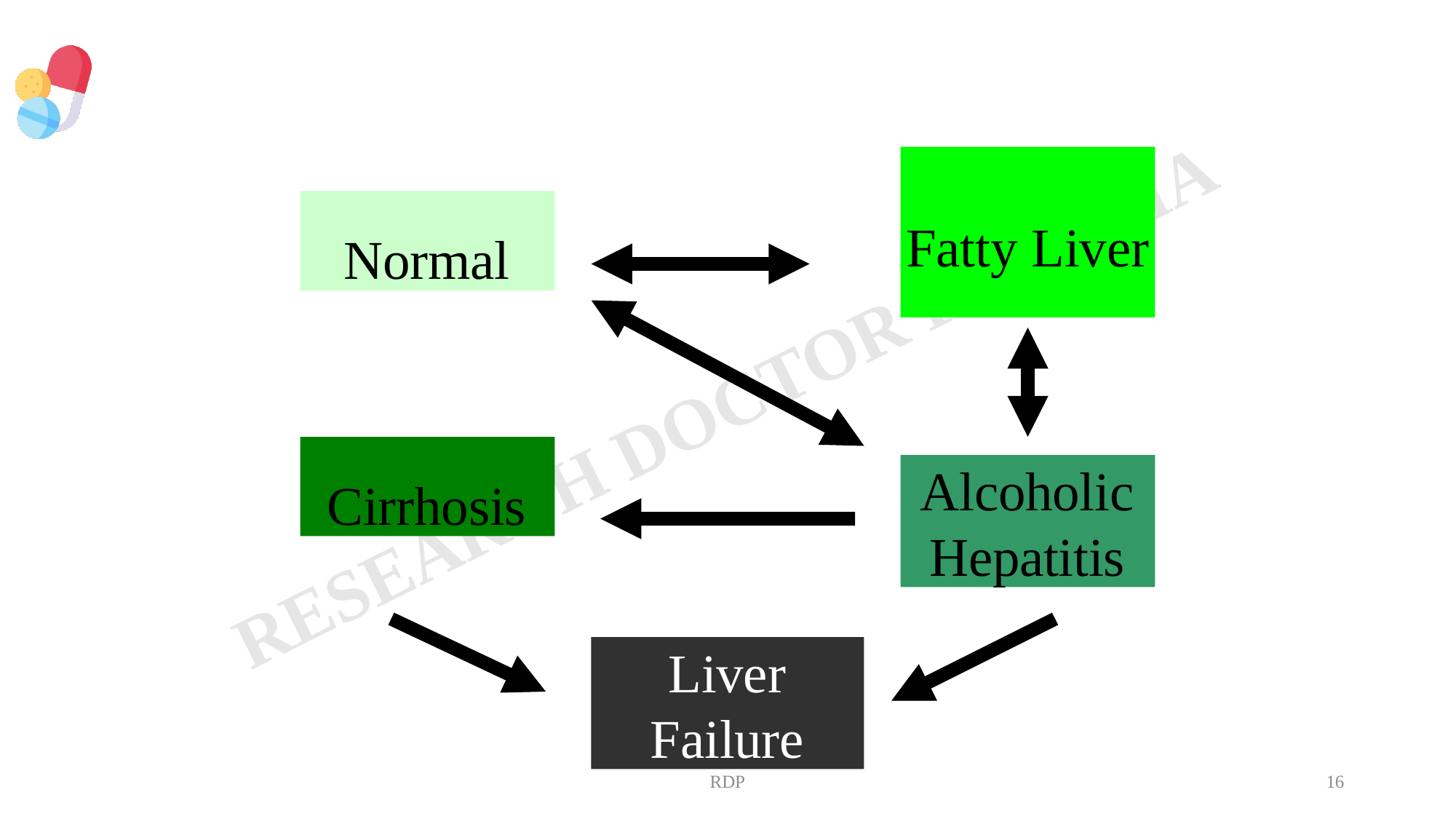

# Fatty Liver
Normal

Cirrhosis
Alcoholic Hepatitis
Liver Failure
RDP
16